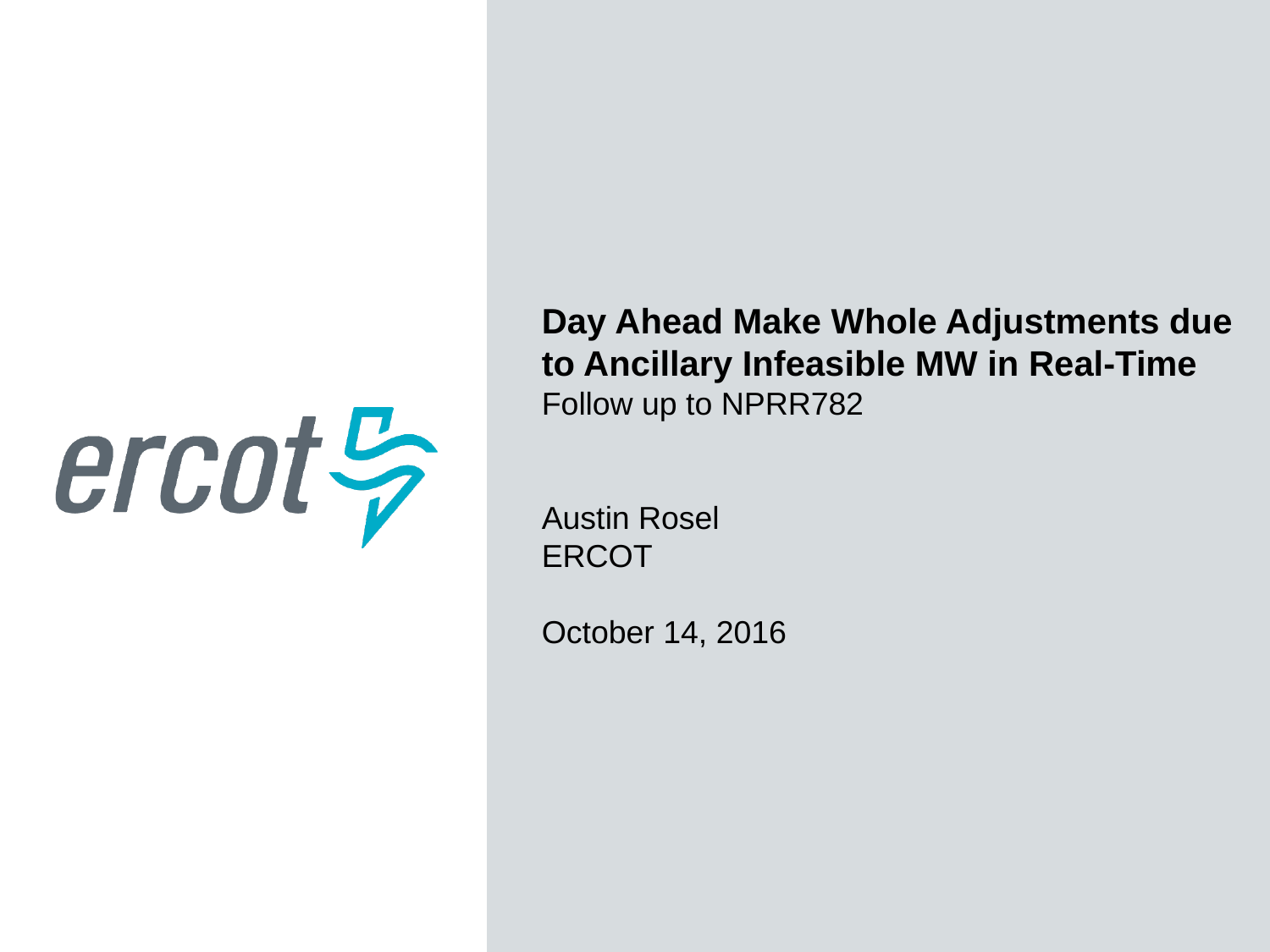

Day Ahead Make Whole Adjustments due
to Ancillary Infeasible MW in Real-Time
Follow up to NPRR782

Austin Rosel
ERCOT

October 14, 2016